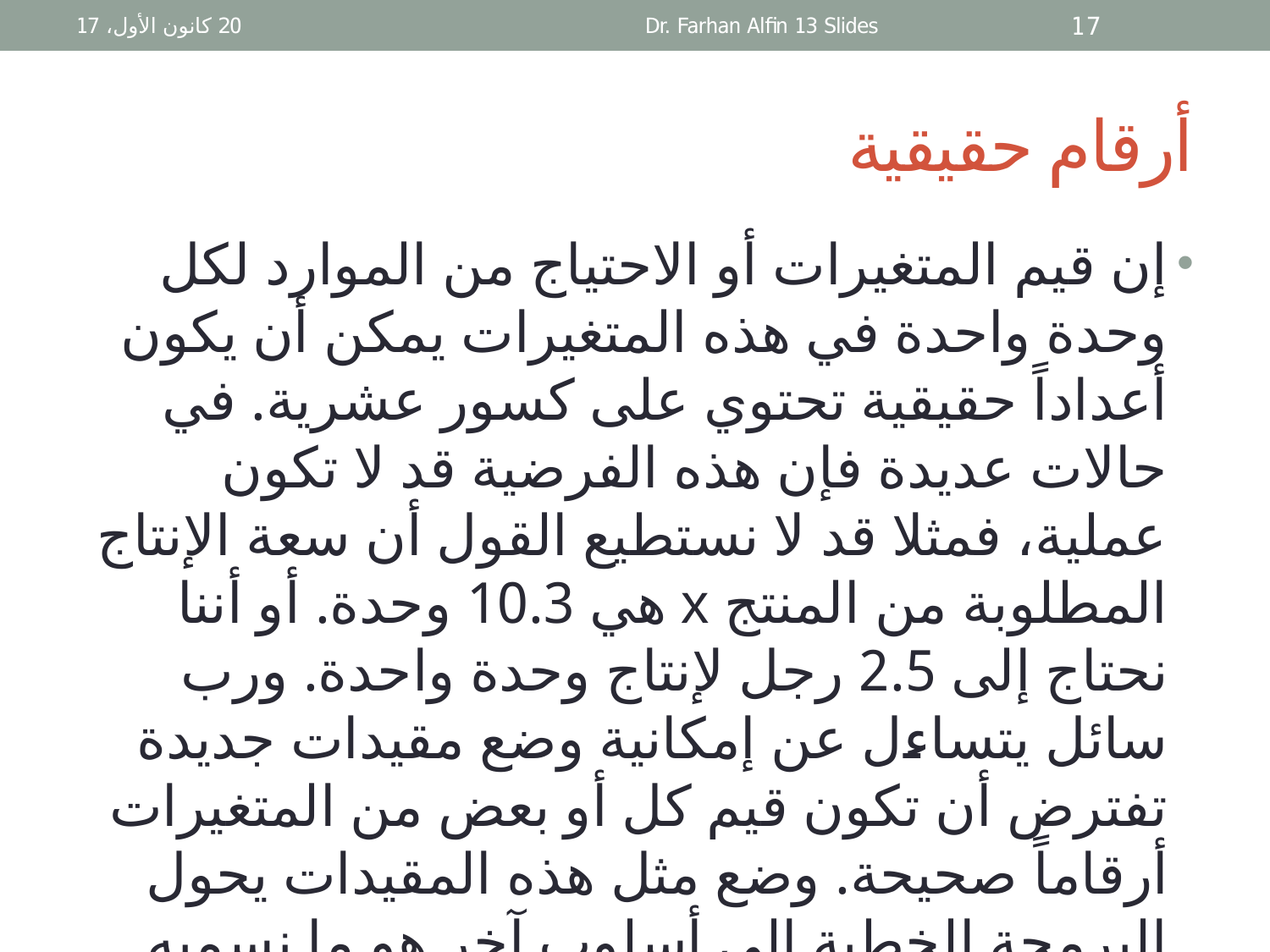

20 كانون الأول، 17
Dr. Farhan Alfin 13 Slides
17
# أرقام حقيقية
إن قيم المتغيرات أو الاحتياج من الموارد لكل وحدة واحدة في هذه المتغيرات يمكن أن يكون أعداداً حقيقية تحتوي على كسور عشرية. في حالات عديدة فإن هذه الفرضية قد لا تكون عملية، فمثلا قد لا نستطيع القول أن سعة الإنتاج المطلوبة من المنتج x هي 10.3 وحدة. أو أننا نحتاج إلى 2.5 رجل لإنتاج وحدة واحدة. ورب سائل يتساءل عن إمكانية وضع مقيدات جديدة تفترض أن تكون قيم كل أو بعض من المتغيرات أرقاماً صحيحة. وضع مثل هذه المقيدات يحول البرمجة الخطية إلى أسلوب آخر هو ما نسميه Integer Programming وهذا يحتاج إلى عمليات رياضية معقدة إضافية.